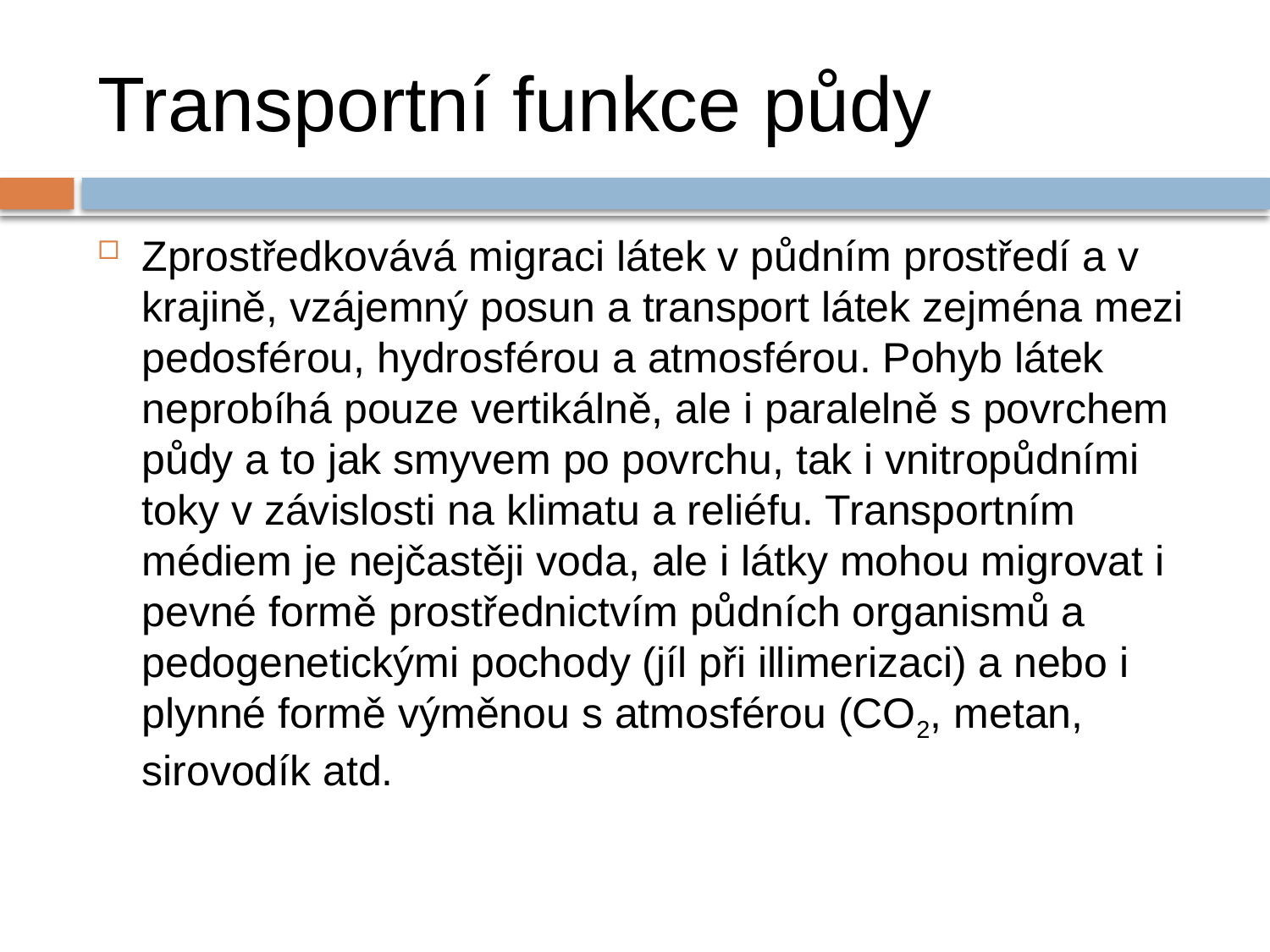

# Transportní funkce půdy
Zprostředkovává migraci látek v půdním prostředí a v krajině, vzájemný posun a transport látek zejména mezi pedosférou, hydrosférou a atmosférou. Pohyb látek neprobíhá pouze vertikálně, ale i paralelně s povrchem půdy a to jak smyvem po povrchu, tak i vnitropůdními toky v závislosti na klimatu a reliéfu. Transportním médiem je nejčastěji voda, ale i látky mohou migrovat i pevné formě prostřednictvím půdních organismů a pedogenetickými pochody (jíl při illimerizaci) a nebo i plynné formě výměnou s atmosférou (CO2, metan, sirovodík atd.